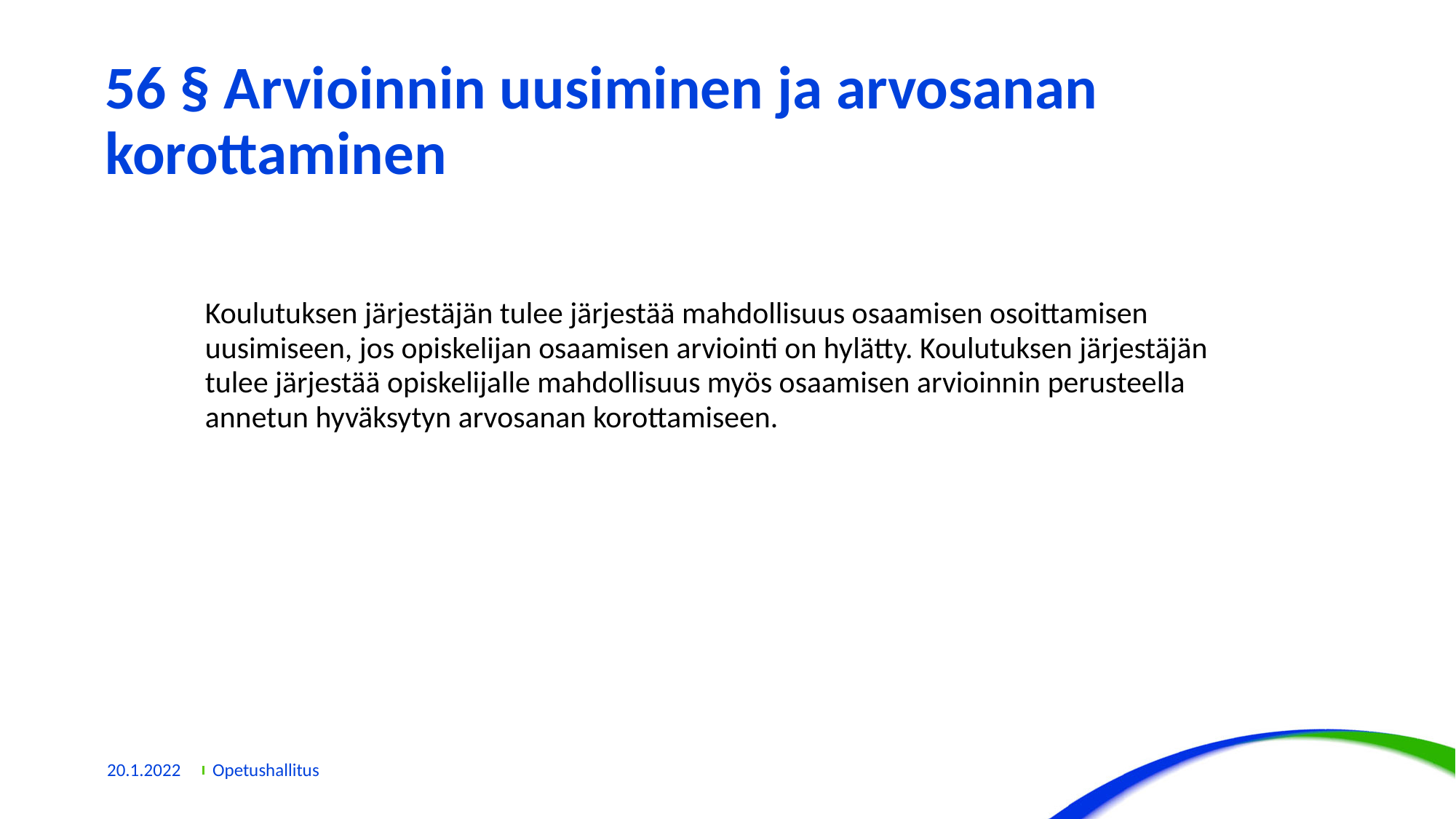

# 56 § Arvioinnin uusiminen ja arvosanan korottaminen
Koulutuksen järjestäjän tulee järjestää mahdollisuus osaamisen osoittamisen uusimiseen, jos opiskelijan osaamisen arviointi on hylätty. Koulutuksen järjestäjän tulee järjestää opiskelijalle mahdollisuus myös osaamisen arvioinnin perusteella annetun hyväksytyn arvosanan korottamiseen.
20.1.2022
Opetushallitus